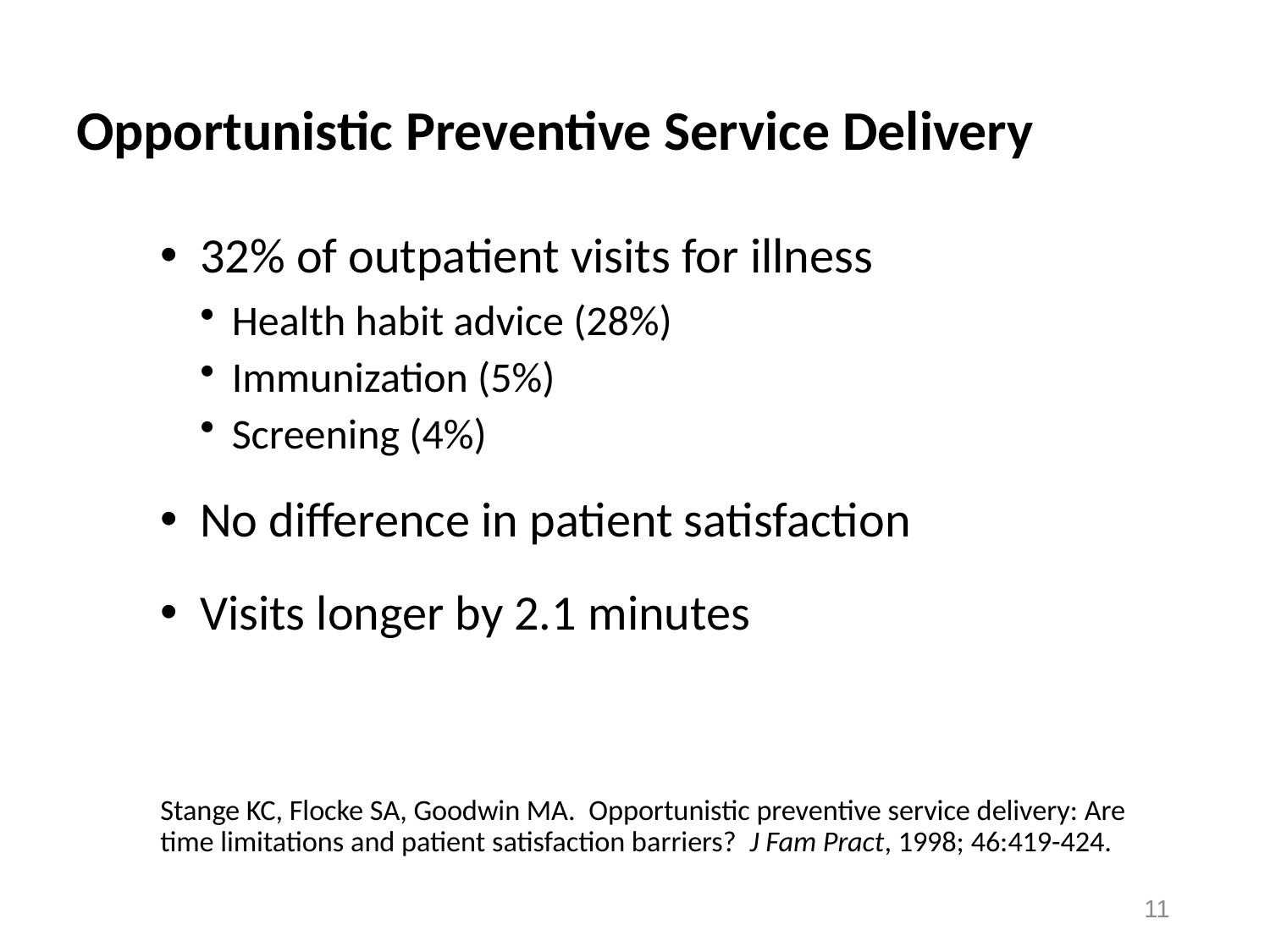

# Opportunistic Preventive Service Delivery
  32% of outpatient visits for illness
Health habit advice (28%)
Immunization (5%)
Screening (4%)
  No difference in patient satisfaction
  Visits longer by 2.1 minutes

Stange KC, Flocke SA, Goodwin MA.  Opportunistic preventive service delivery: Are time limitations and patient satisfaction barriers?  J Fam Pract, 1998; 46:419-424.
11